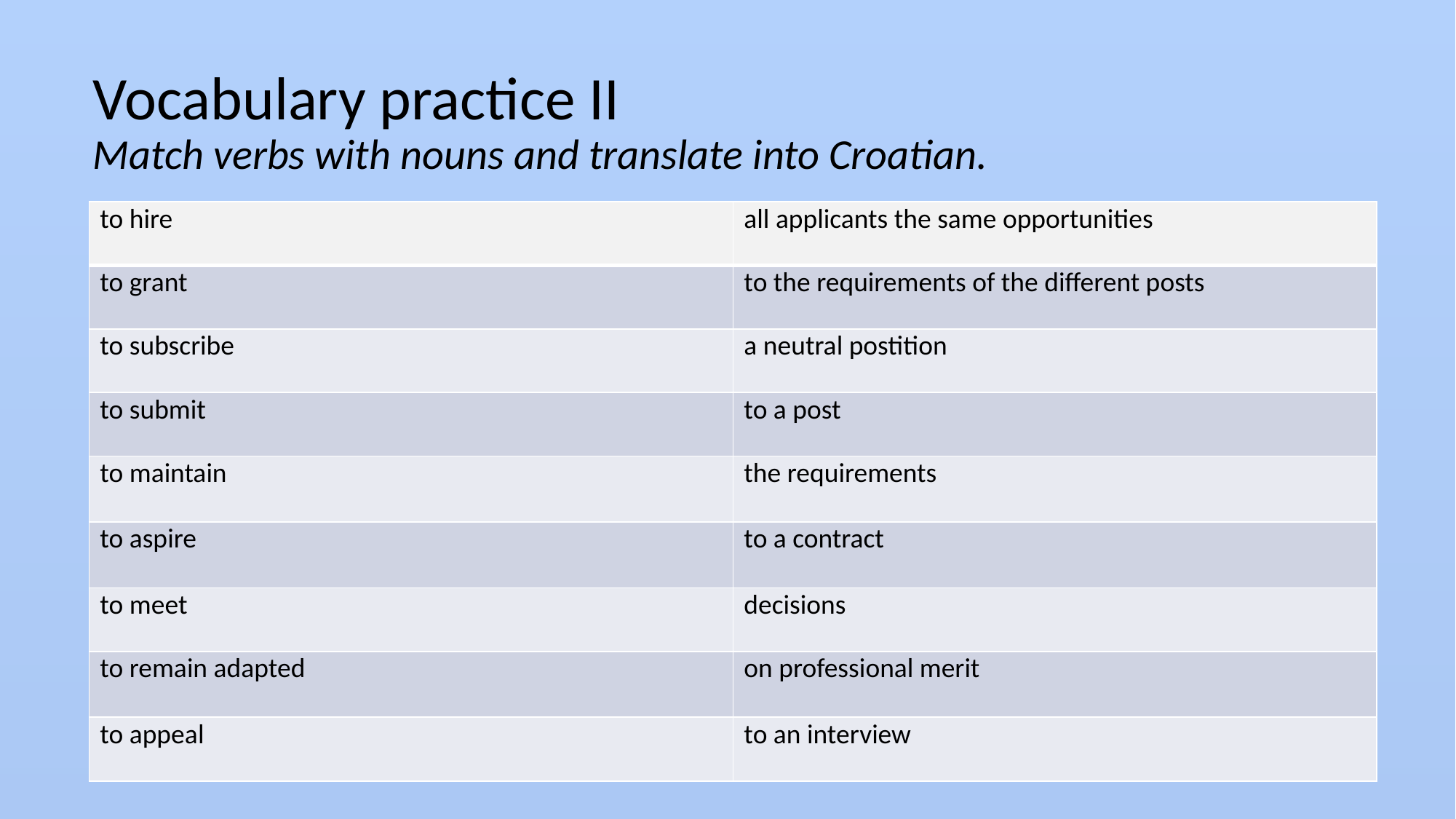

# Vocabulary practice II Match verbs with nouns and translate into Croatian.
| to hire | all applicants the same opportunities |
| --- | --- |
| to grant | to the requirements of the different posts |
| to subscribe | a neutral postition |
| to submit | to a post |
| to maintain | the requirements |
| to aspire | to a contract |
| to meet | decisions |
| to remain adapted | on professional merit |
| to appeal | to an interview |